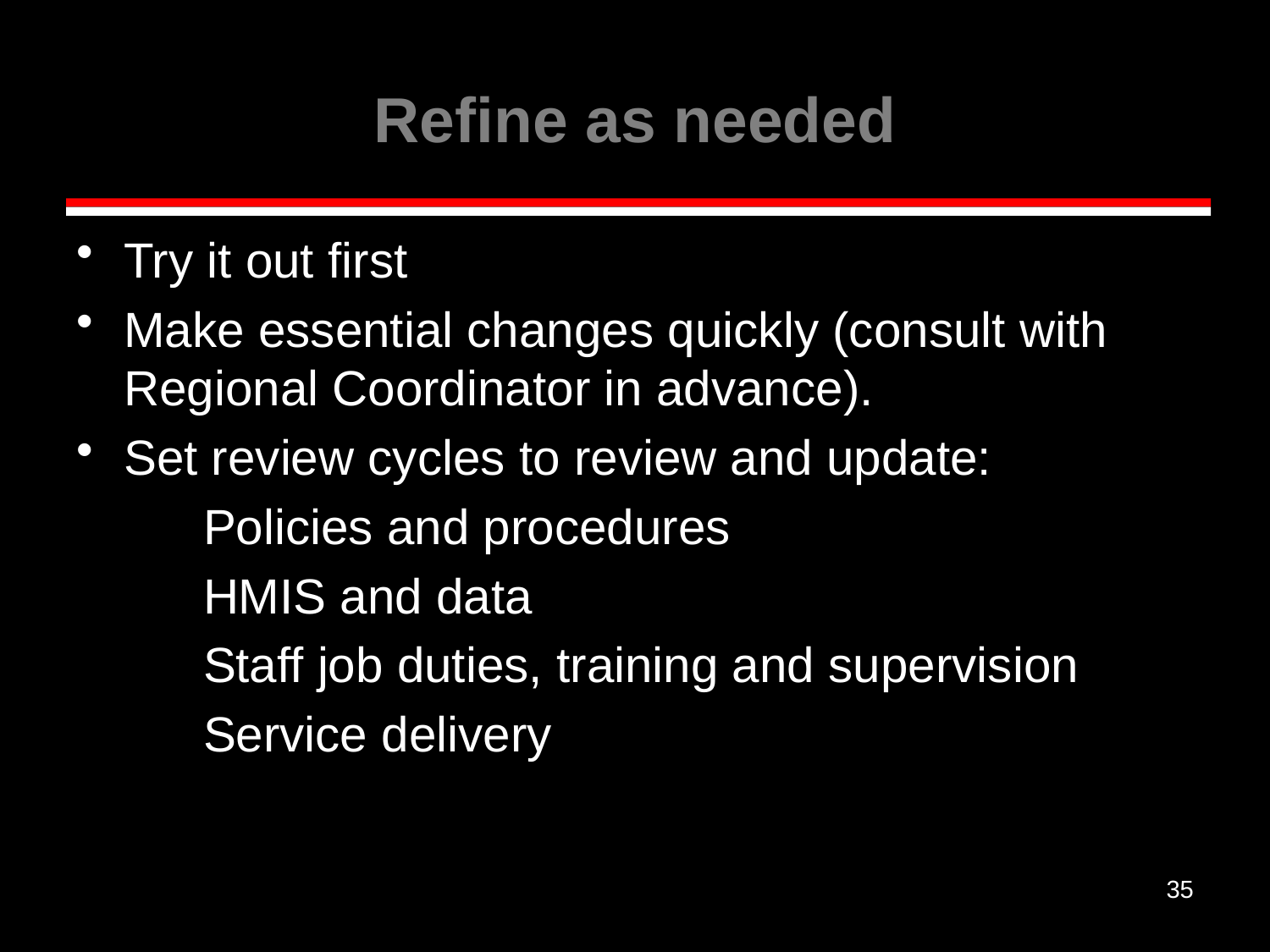

# Refine as needed
Try it out first
Make essential changes quickly (consult with Regional Coordinator in advance).
Set review cycles to review and update:
	Policies and procedures
	HMIS and data
	Staff job duties, training and supervision
	Service delivery

35